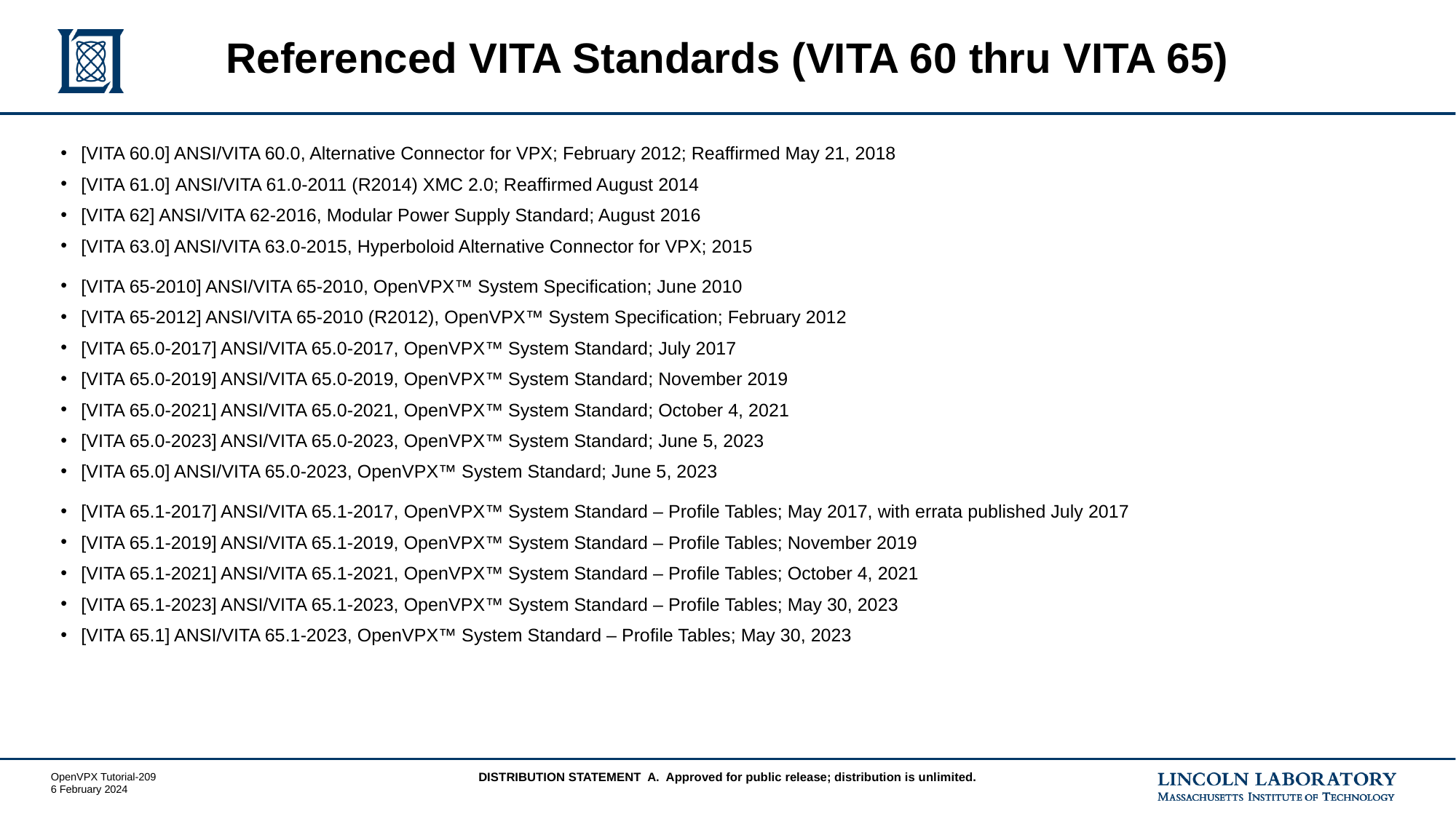

# Referenced VITA Standards (VITA 60 thru VITA 65)
[VITA 60.0] ANSI/VITA 60.0, Alternative Connector for VPX; February 2012; Reaffirmed May 21, 2018
[VITA 61.0] ANSI/VITA 61.0-2011 (R2014) XMC 2.0; Reaffirmed August 2014
[VITA 62] ANSI/VITA 62-2016, Modular Power Supply Standard; August 2016
[VITA 63.0] ANSI/VITA 63.0-2015, Hyperboloid Alternative Connector for VPX; 2015
[VITA 65-2010] ANSI/VITA 65-2010, OpenVPX™ System Specification; June 2010
[VITA 65-2012] ANSI/VITA 65-2010 (R2012), OpenVPX™ System Specification; February 2012
[VITA 65.0-2017] ANSI/VITA 65.0-2017, OpenVPX™ System Standard; July 2017
[VITA 65.0-2019] ANSI/VITA 65.0-2019, OpenVPX™ System Standard; November 2019
[VITA 65.0-2021] ANSI/VITA 65.0-2021, OpenVPX™ System Standard; October 4, 2021
[VITA 65.0-2023] ANSI/VITA 65.0-2023, OpenVPX™ System Standard; June 5, 2023
[VITA 65.0] ANSI/VITA 65.0-2023, OpenVPX™ System Standard; June 5, 2023
[VITA 65.1-2017] ANSI/VITA 65.1-2017, OpenVPX™ System Standard – Profile Tables; May 2017, with errata published July 2017
[VITA 65.1-2019] ANSI/VITA 65.1-2019, OpenVPX™ System Standard – Profile Tables; November 2019
[VITA 65.1-2021] ANSI/VITA 65.1-2021, OpenVPX™ System Standard – Profile Tables; October 4, 2021
[VITA 65.1-2023] ANSI/VITA 65.1-2023, OpenVPX™ System Standard – Profile Tables; May 30, 2023
[VITA 65.1] ANSI/VITA 65.1-2023, OpenVPX™ System Standard – Profile Tables; May 30, 2023